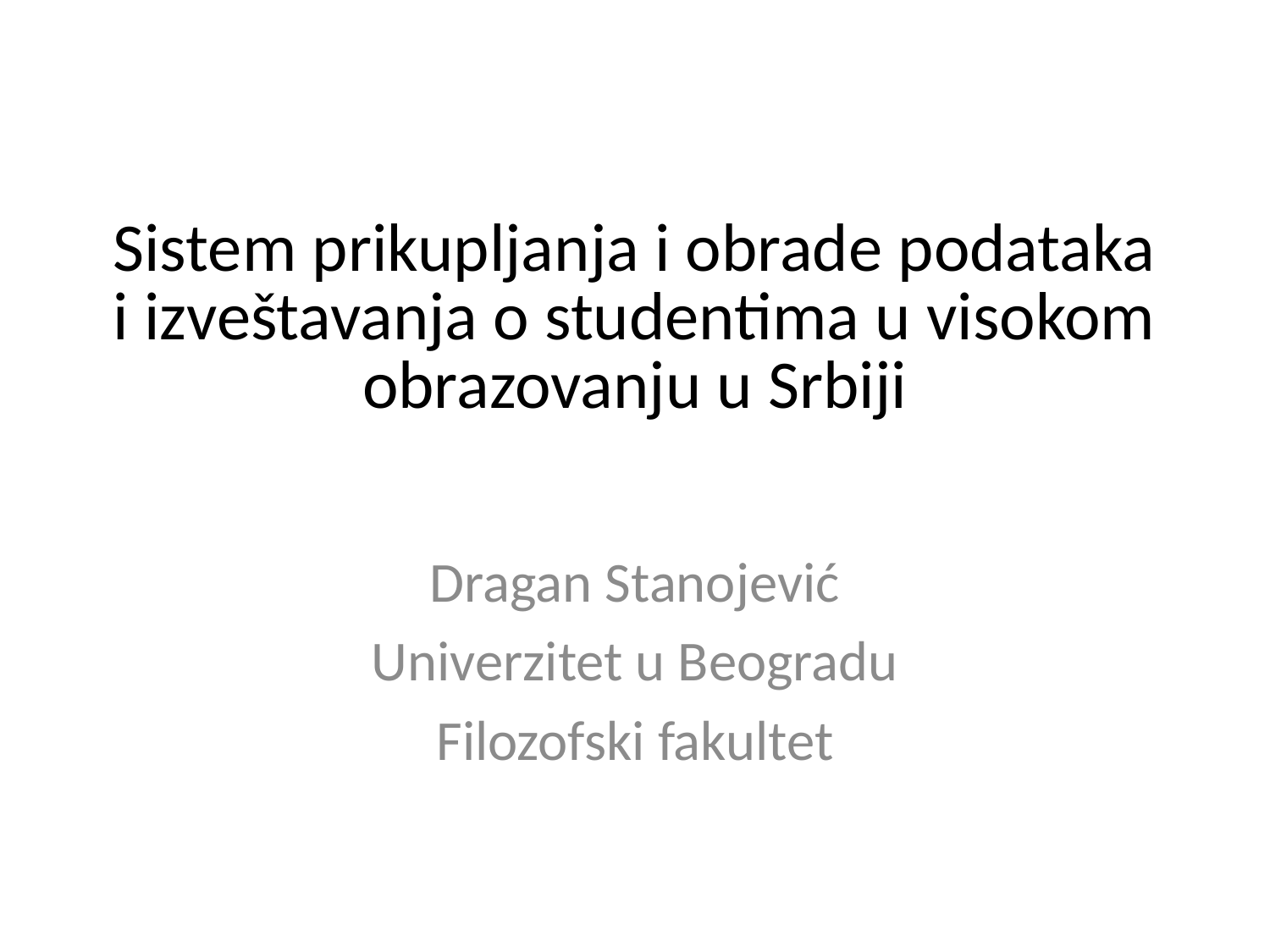

# Sistem prikupljanja i obrade podataka i izveštavanja o studentima u visokom obrazovanju u Srbiji
Dragan Stanojević
Univerzitet u Beogradu
Filozofski fakultet